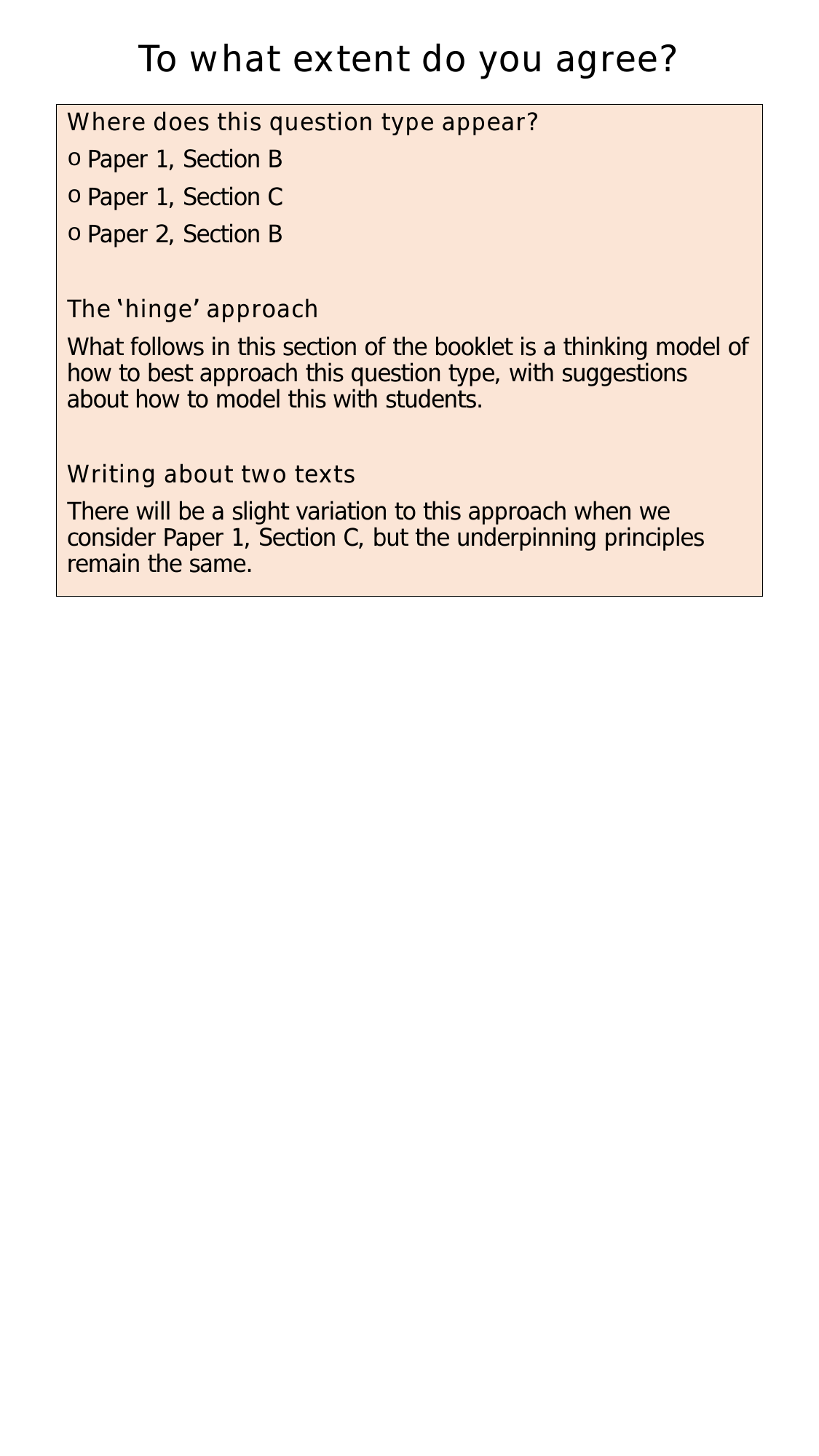

# To what extent do you agree?
Where does this question type appear?
Paper 1, Section B
Paper 1, Section C
Paper 2, Section B

The ‘hinge’ approach
What follows in this section of the booklet is a thinking model of how to best approach this question type, with suggestions about how to model this with students.

Writing about two texts
There will be a slight variation to this approach when we consider Paper 1, Section C, but the underpinning principles remain the same.